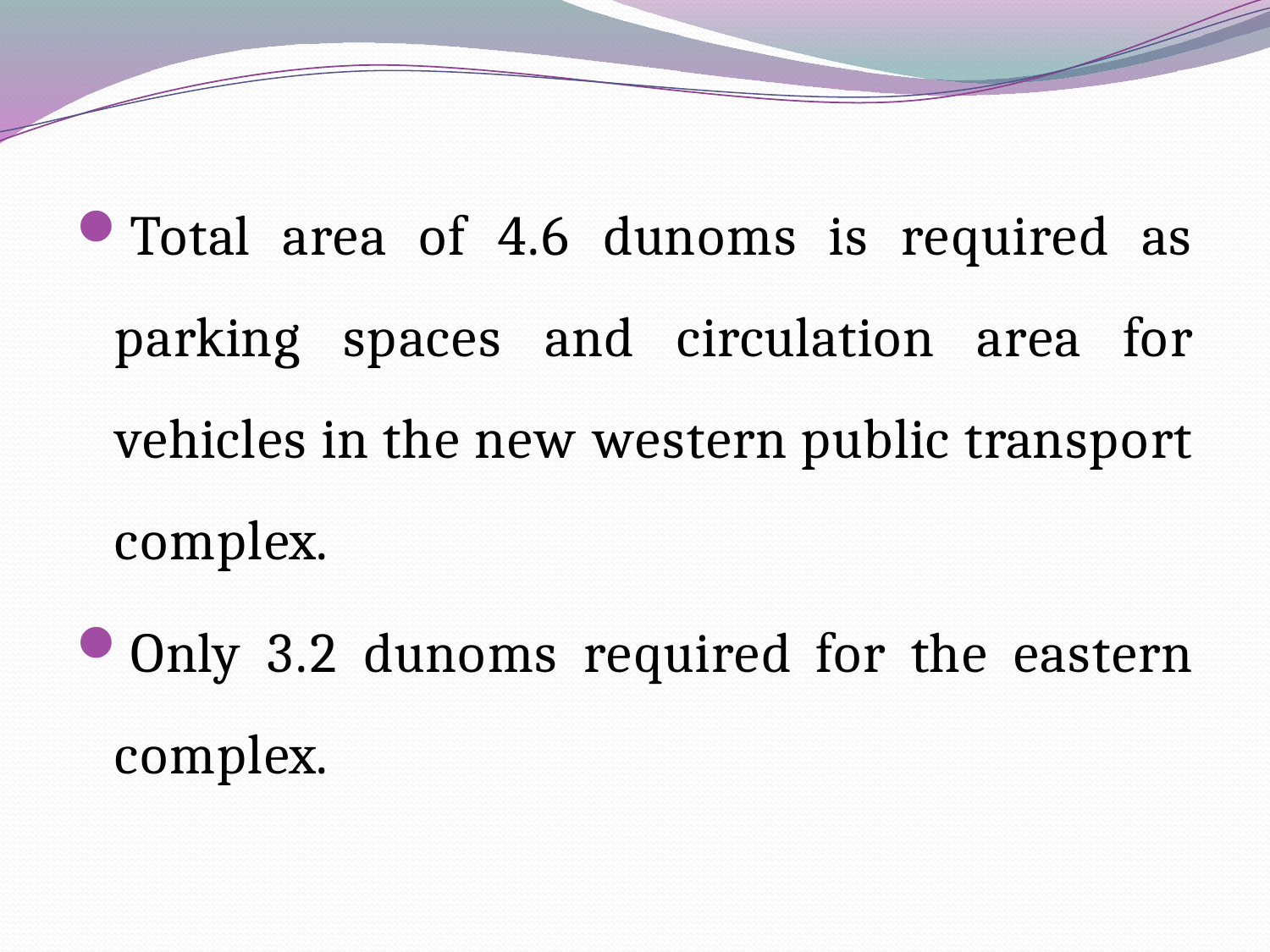

Total area of 4.6 dunoms is required as parking spaces and circulation area for vehicles in the new western public transport complex.
Only 3.2 dunoms required for the eastern complex.